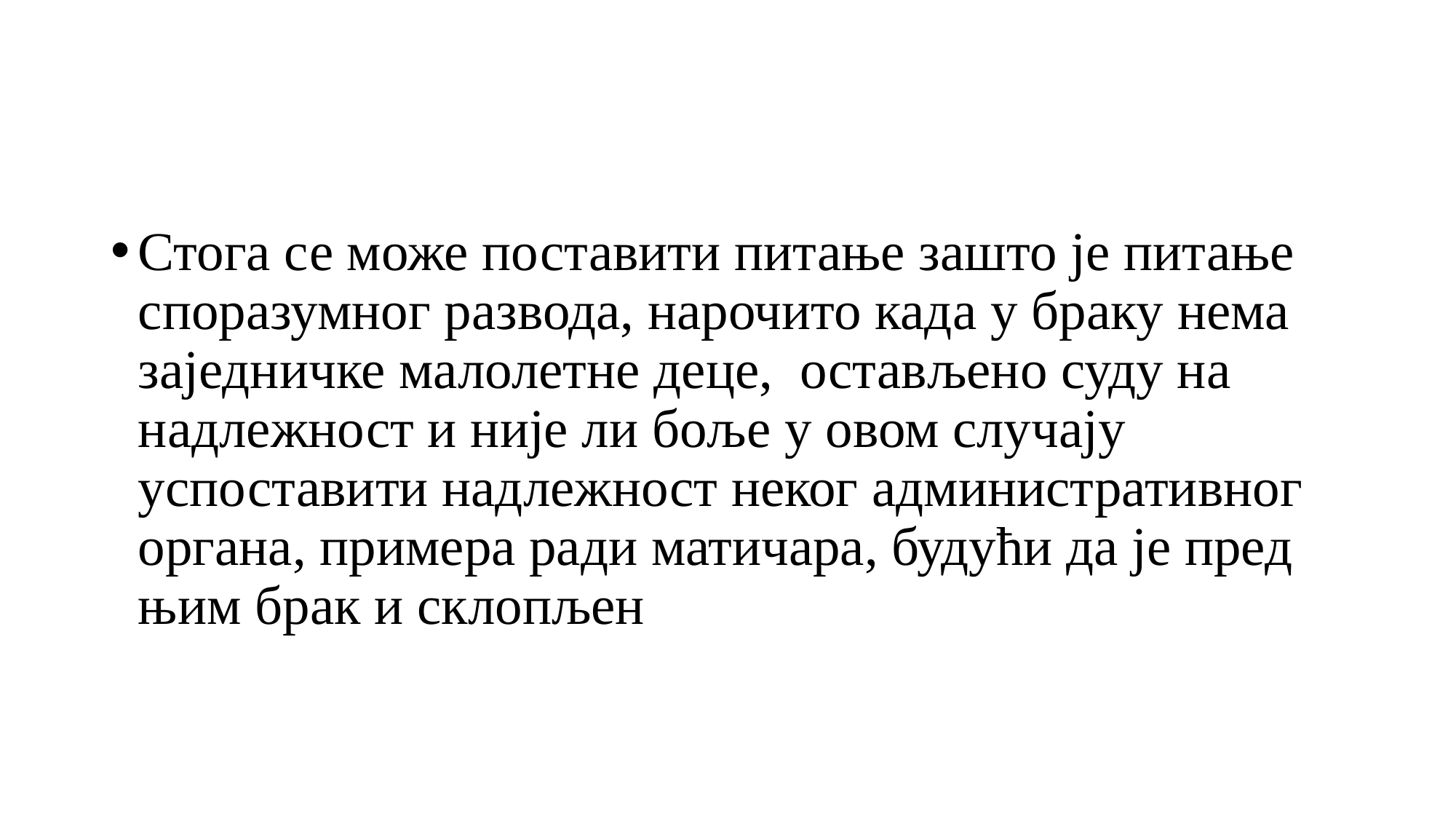

#
Стога се може поставити питање зашто је питање споразумног развода, нарочито када у браку нема заједничке малолетне деце,  остављено суду на надлежност и није ли боље у овом случају успоставити надлежност неког административног органа, примера ради матичара, будући да је пред њим брак и склопљен